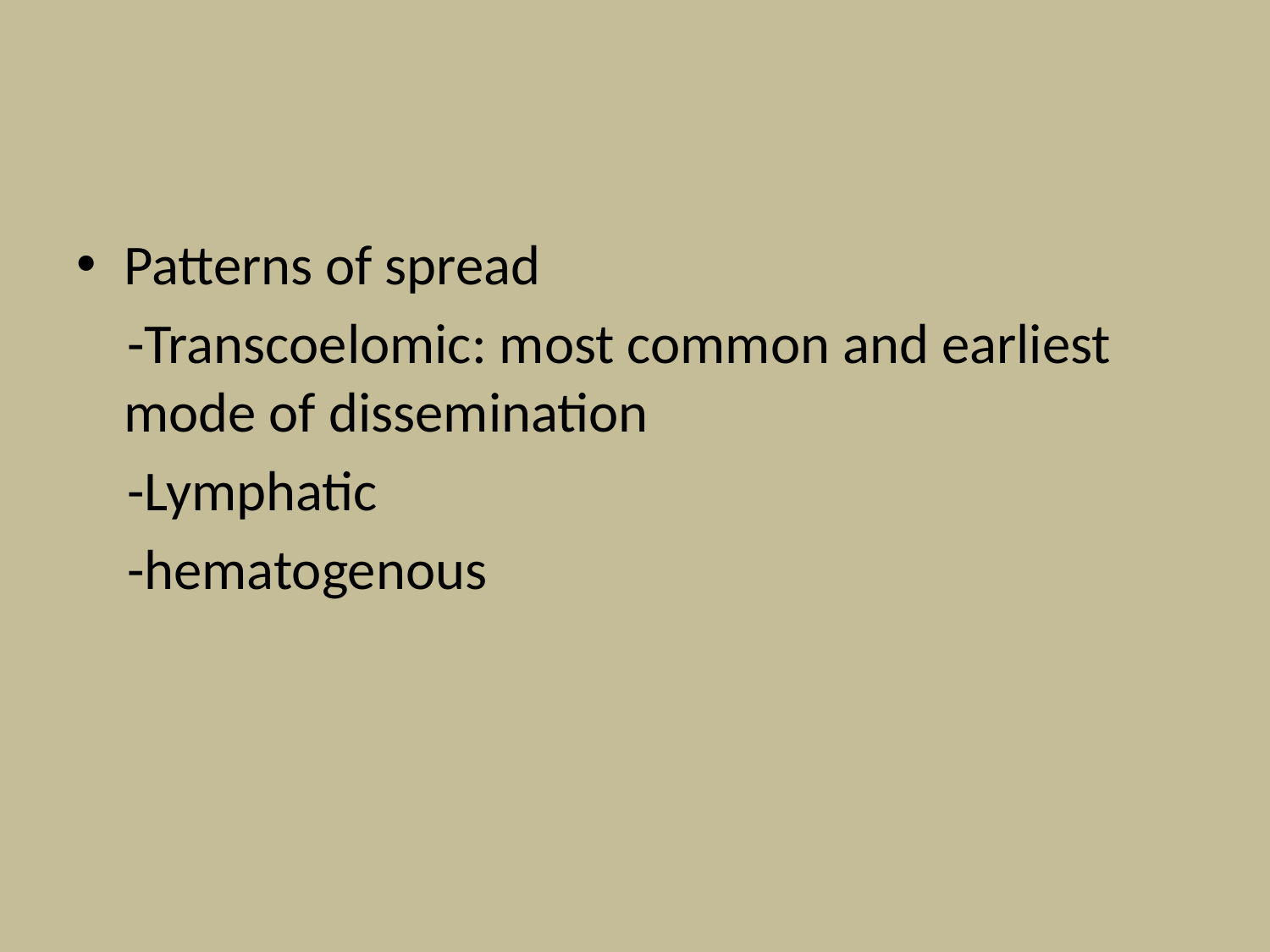

#
Patterns of spread
    -Transcoelomic: most common and earliest mode of dissemination
    -Lymphatic
    -hematogenous